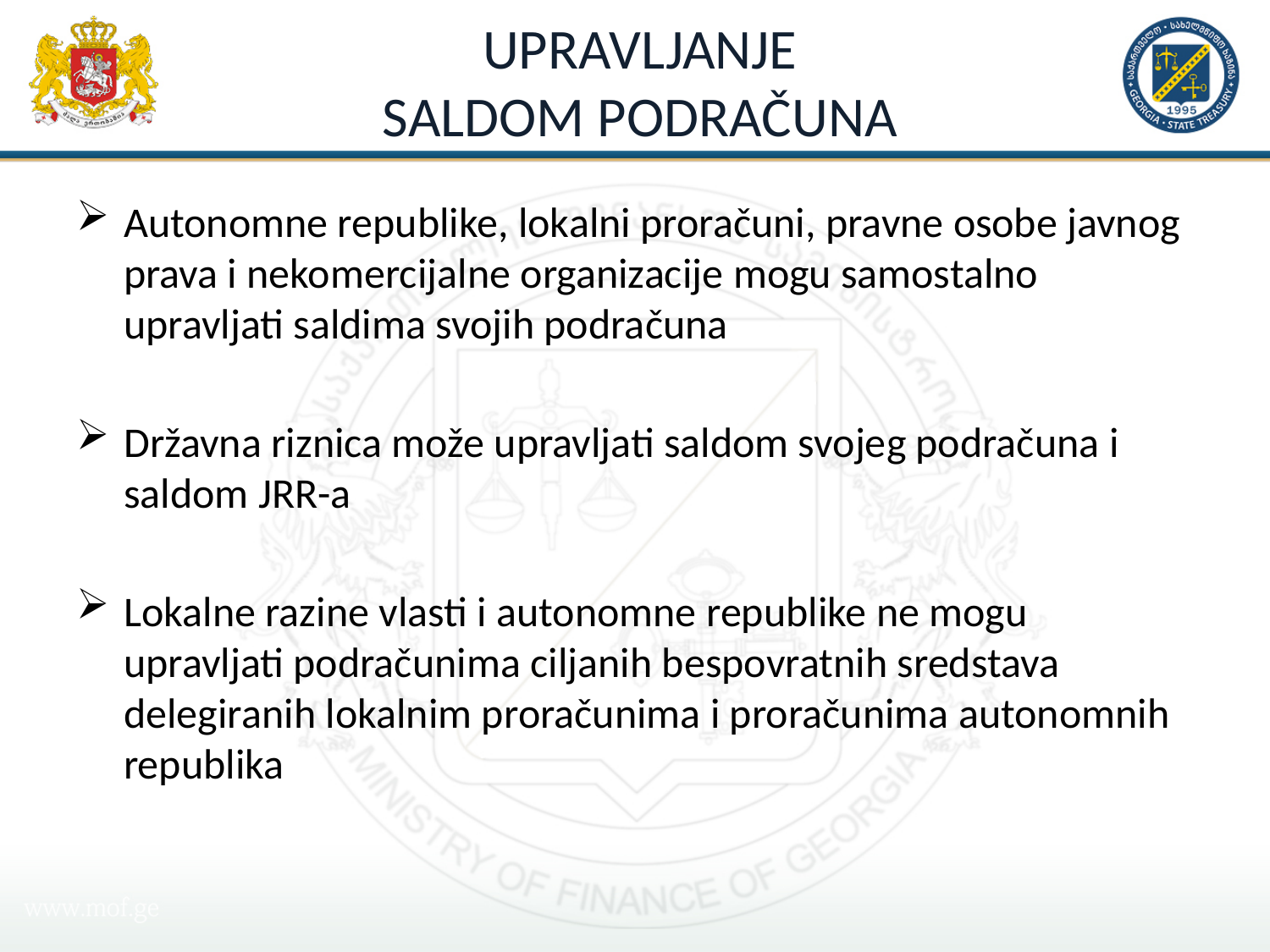

# Upravljanje saldom podračuna
Autonomne republike, lokalni proračuni, pravne osobe javnog prava i nekomercijalne organizacije mogu samostalno upravljati saldima svojih podračuna

Državna riznica može upravljati saldom svojeg podračuna i saldom JRR-a

Lokalne razine vlasti i autonomne republike ne mogu upravljati podračunima ciljanih bespovratnih sredstava delegiranih lokalnim proračunima i proračunima autonomnih republika